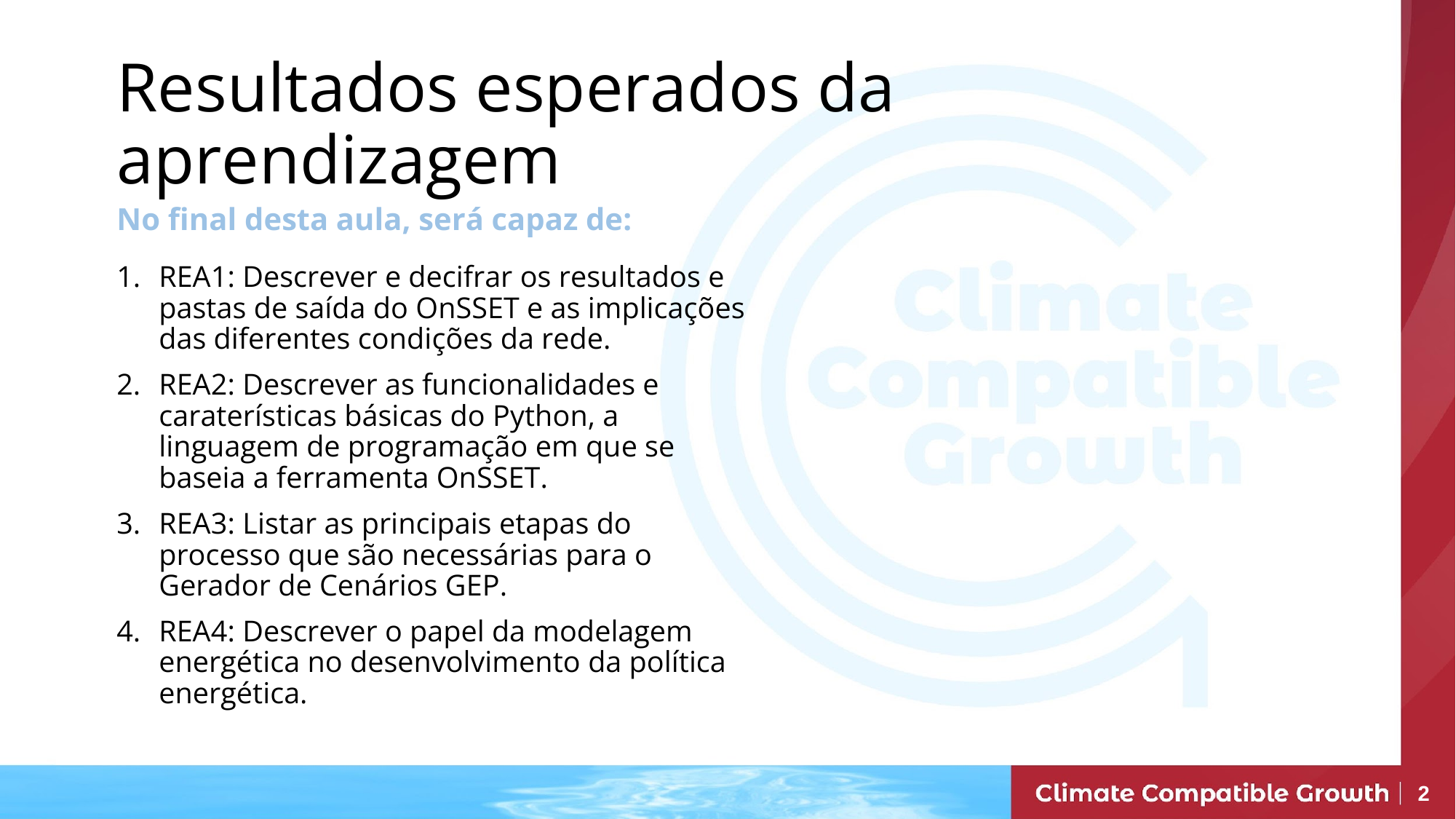

Resultados esperados da aprendizagem
No final desta aula, será capaz de:
REA1: Descrever e decifrar os resultados e pastas de saída do OnSSET e as implicações das diferentes condições da rede.
REA2: Descrever as funcionalidades e caraterísticas básicas do Python, a linguagem de programação em que se baseia a ferramenta OnSSET.
REA3: Listar as principais etapas do processo que são necessárias para o Gerador de Cenários GEP.
REA4: Descrever o papel da modelagem energética no desenvolvimento da política energética.